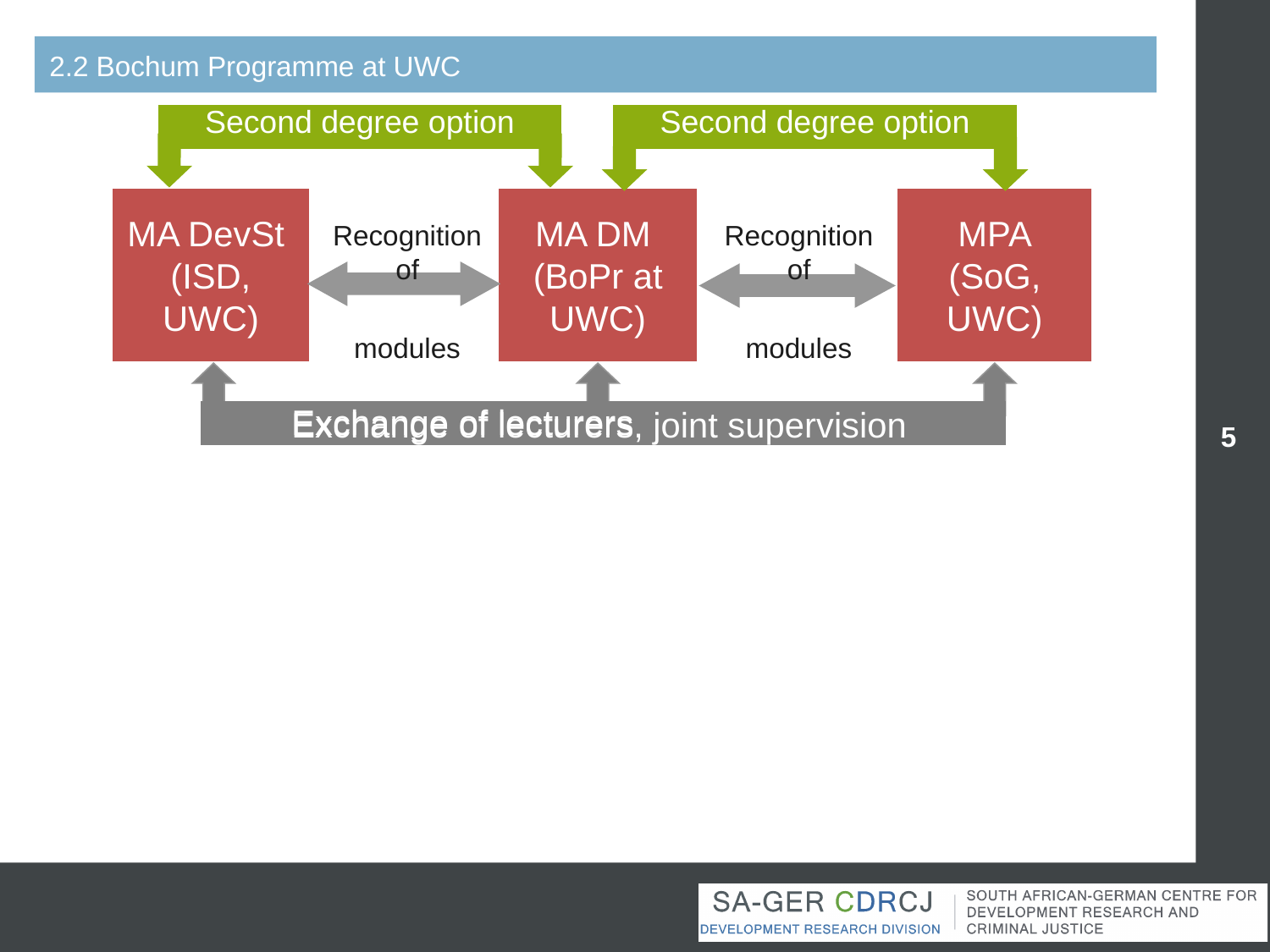

2.2 Bochum Programme at UWC
Second degree option
Second degree option

MA DevSt
(ISD, UWC)
MPA
(SoG, UWC)
MA DM
(BoPr at UWC)
Recognition of

modules
Recognition of

modules

Exchange of lecturers, joint supervision

Exchange of lecturers, joint supervision